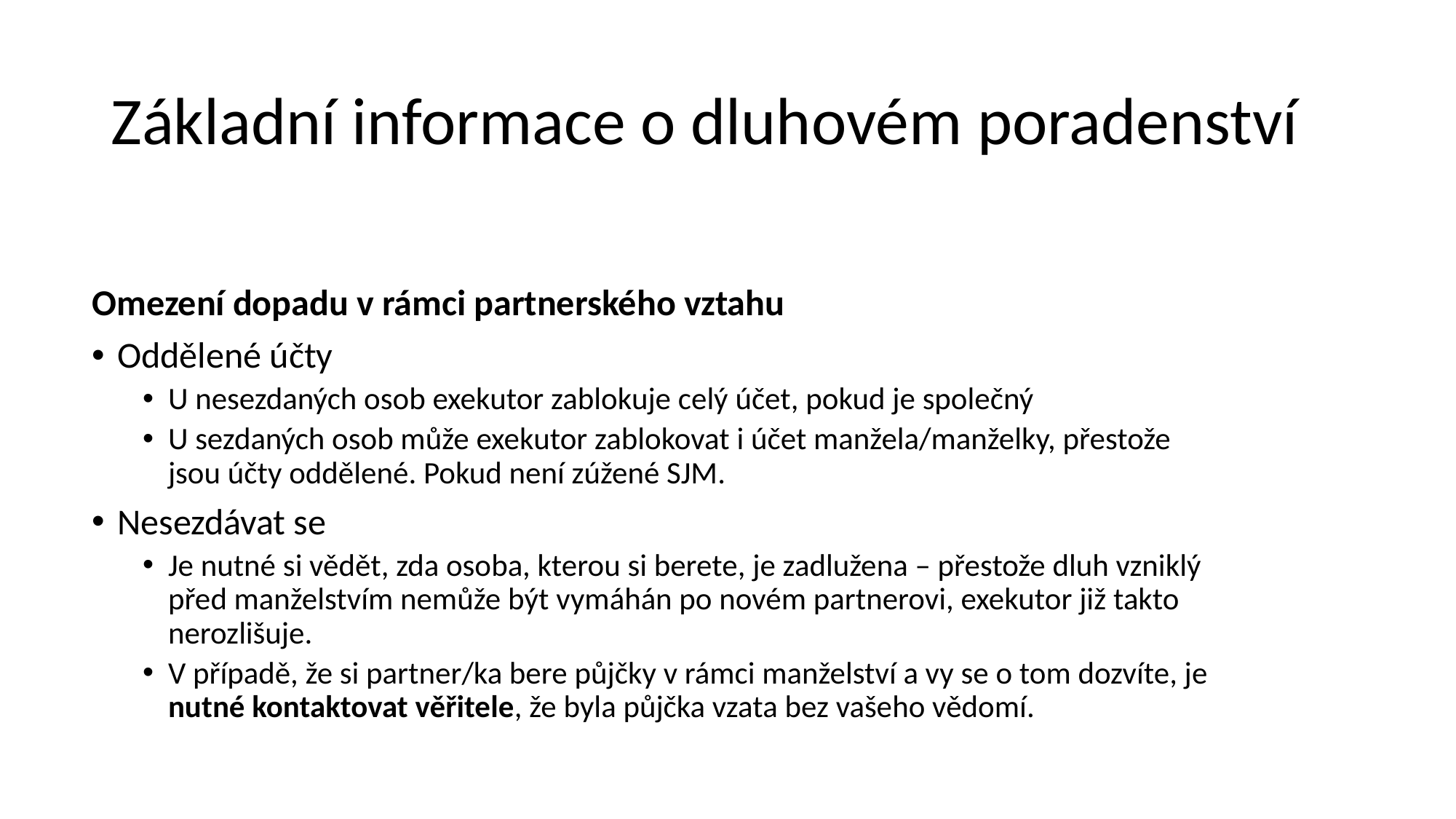

# Základní informace o dluhovém poradenství
Omezení dopadu v rámci partnerského vztahu
Oddělené účty
U nesezdaných osob exekutor zablokuje celý účet, pokud je společný
U sezdaných osob může exekutor zablokovat i účet manžela/manželky, přestože jsou účty oddělené. Pokud není zúžené SJM.
Nesezdávat se
Je nutné si vědět, zda osoba, kterou si berete, je zadlužena – přestože dluh vzniklý před manželstvím nemůže být vymáhán po novém partnerovi, exekutor již takto nerozlišuje.
V případě, že si partner/ka bere půjčky v rámci manželství a vy se o tom dozvíte, je nutné kontaktovat věřitele, že byla půjčka vzata bez vašeho vědomí.